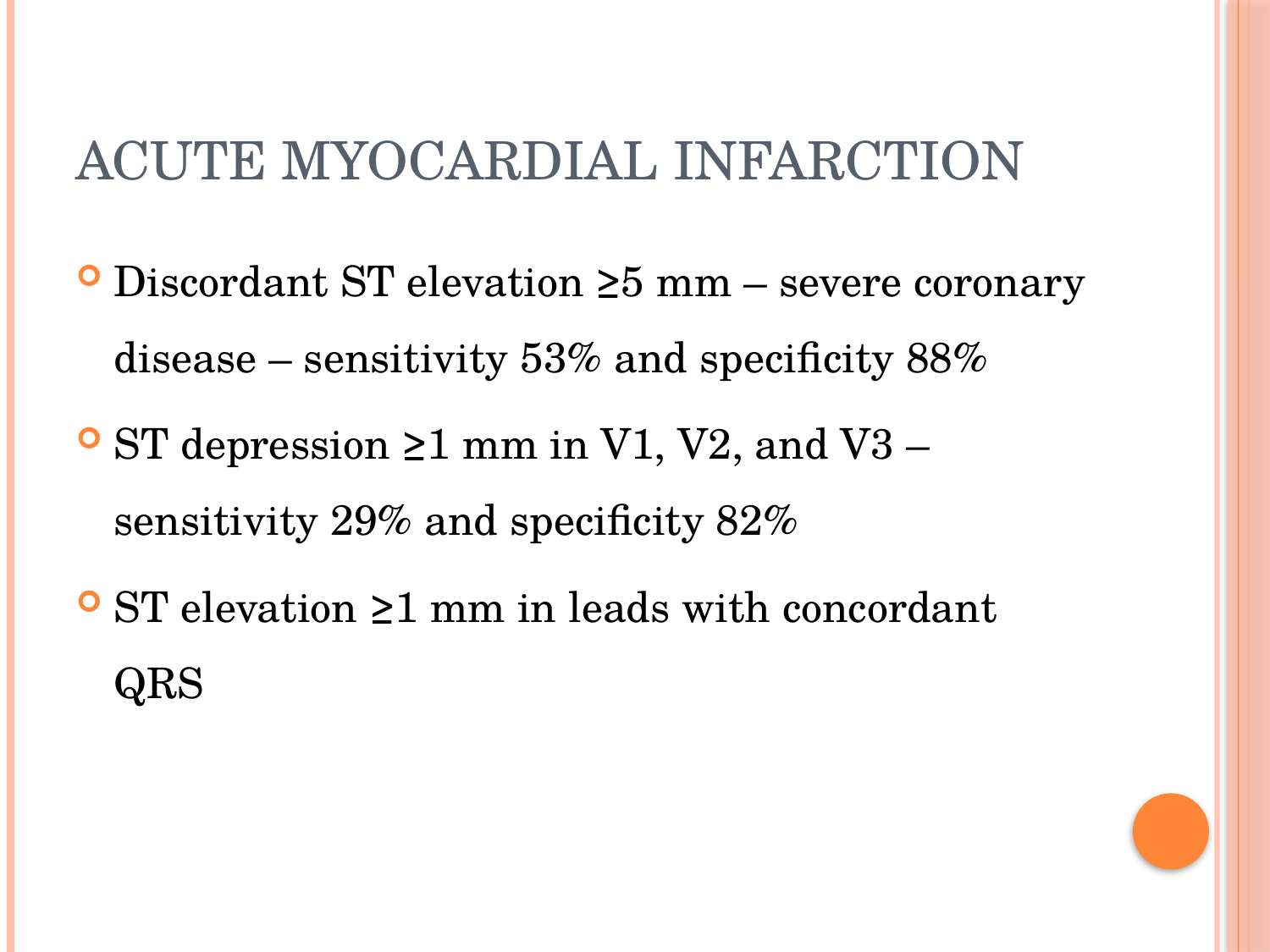

# Acute myocardial infarction
Discordant ST elevation ≥5 mm – severe coronary disease – sensitivity 53% and specificity 88%
ST depression ≥1 mm in V1, V2, and V3 – sensitivity 29% and specificity 82%
ST elevation ≥1 mm in leads with concordant QRS